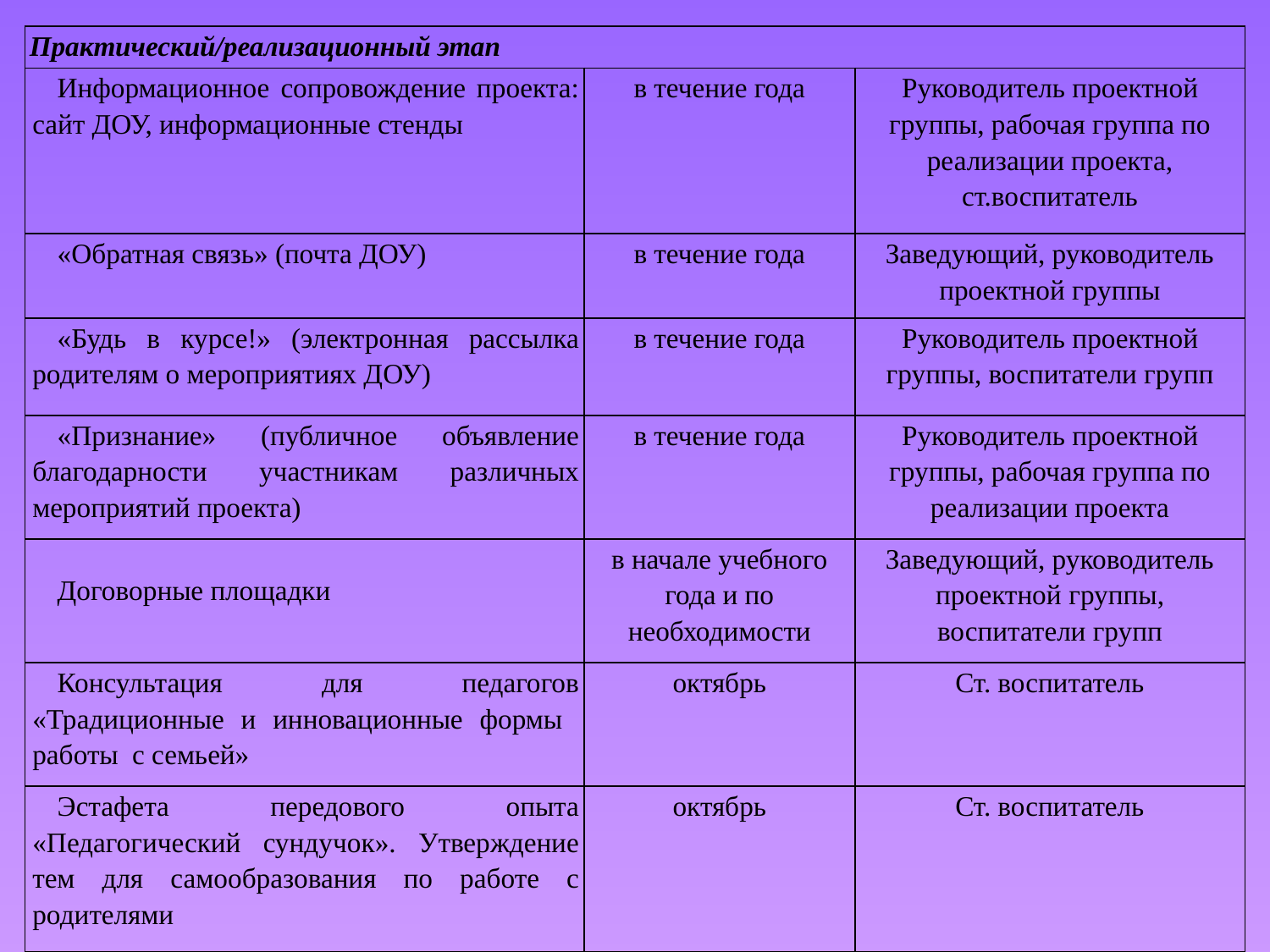

| Практический/реализационный этап |  |  |
| --- | --- | --- |
| Информационное сопровождение проекта: сайт ДОУ, информационные стенды | в течение года | Руководитель проектной группы, рабочая группа по реализации проекта, ст.воспитатель |
| «Обратная связь» (почта ДОУ) | в течение года | Заведующий, руководитель проектной группы |
| «Будь в курсе!» (электронная рассылка родителям о мероприятиях ДОУ) | в течение года | Руководитель проектной группы, воспитатели групп |
| «Признание» (публичное объявление благодарности участникам различных мероприятий проекта) | в течение года | Руководитель проектной группы, рабочая группа по реализации проекта |
| Договорные площадки | в начале учебного года и по необходимости | Заведующий, руководитель проектной группы, воспитатели групп |
| Консультация для педагогов «Традиционные и инновационные формы работы с семьей» | октябрь | Ст. воспитатель |
| Эстафета передового опыта «Педагогический сундучок». Утверждение тем для самообразования по работе с родителями | октябрь | Ст. воспитатель |